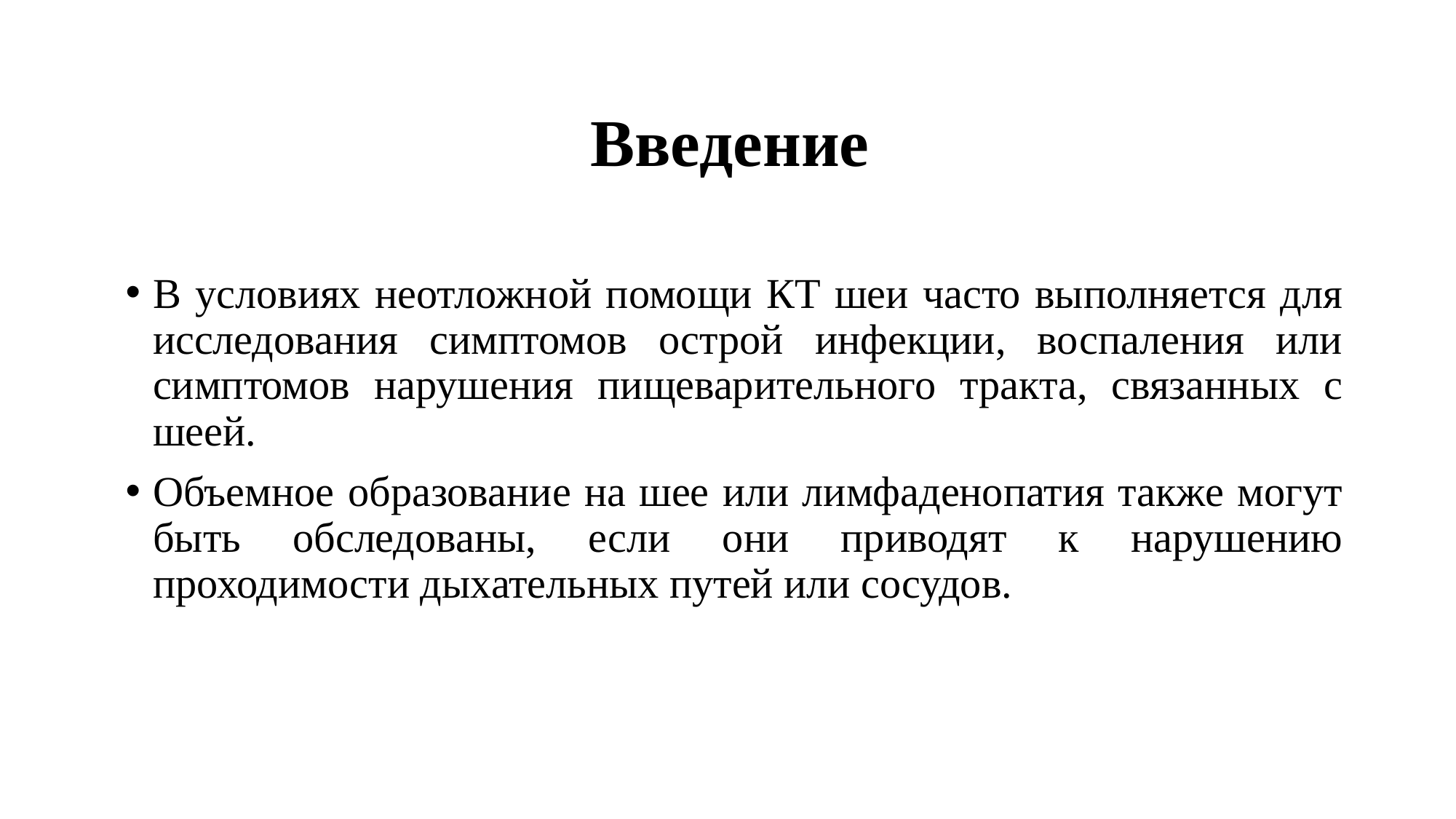

# Введение
В условиях неотложной помощи КТ шеи часто выполняется для исследования симптомов острой инфекции, воспаления или симптомов нарушения пищеварительного тракта, связанных с шеей.
Объемное образование на шее или лимфаденопатия также могут быть обследованы, если они приводят к нарушению проходимости дыхательных путей или сосудов.